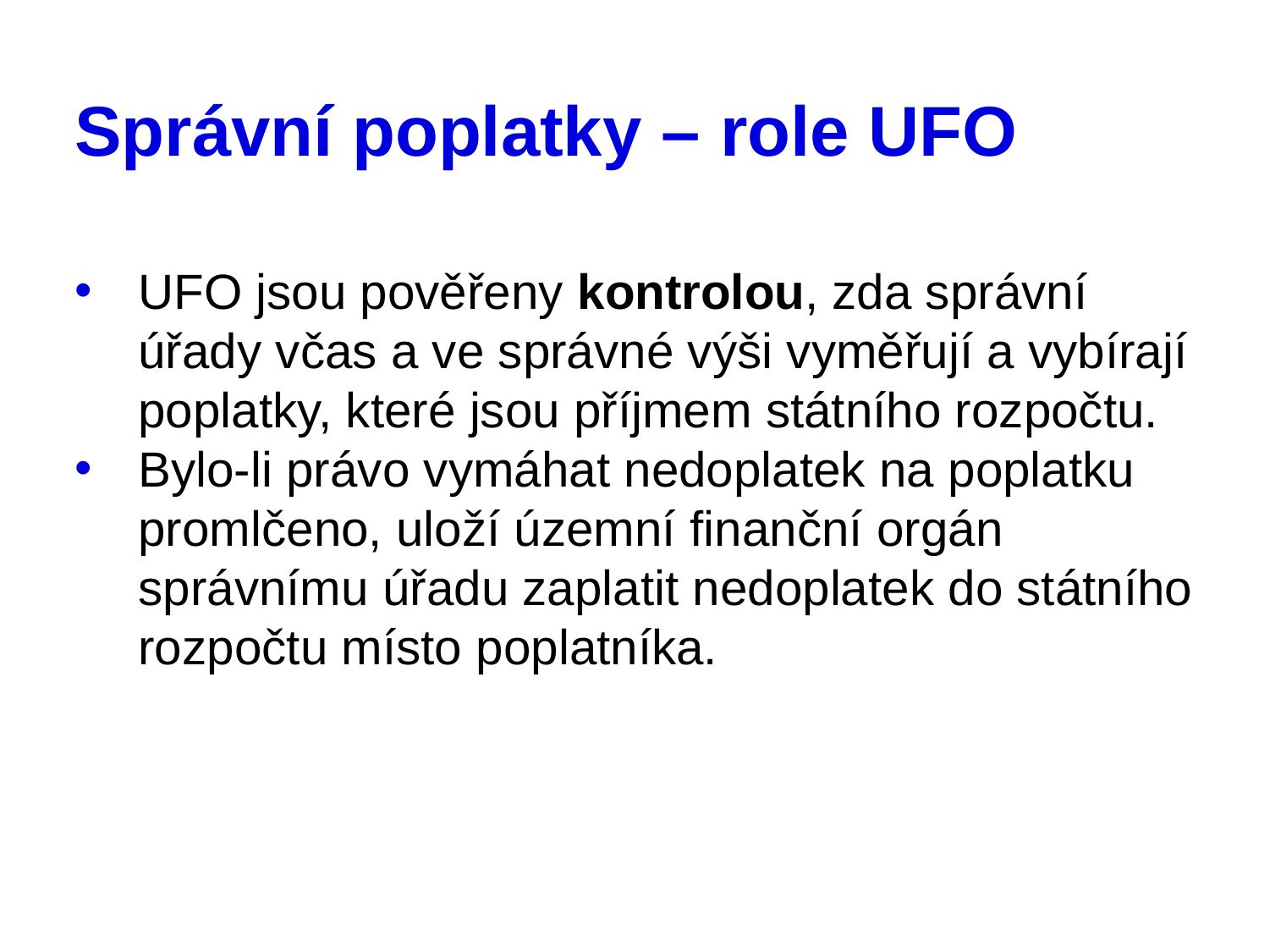

# Správní poplatky – role UFO
UFO jsou pověřeny kontrolou, zda správní úřady včas a ve správné výši vyměřují a vybírají poplatky, které jsou příjmem státního rozpočtu.
Bylo-li právo vymáhat nedoplatek na poplatku promlčeno, uloží územní finanční orgán správnímu úřadu zaplatit nedoplatek do státního rozpočtu místo poplatníka.